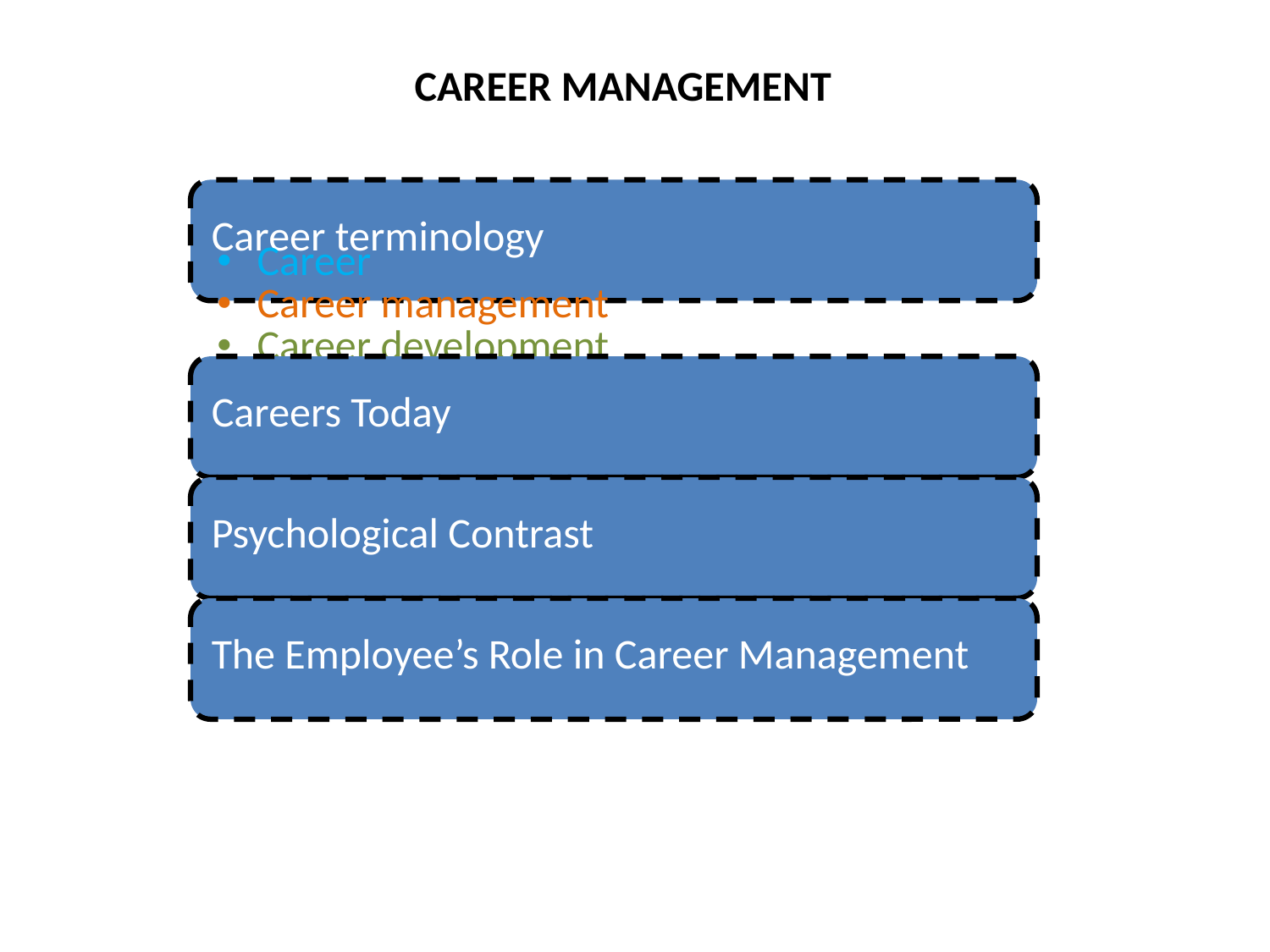

CAREER MANAGEMENT
Career terminology
Career
Psychological Contrast
Career management
Career development
Career planning
Careers Today
The Employee’s Role in Career Management